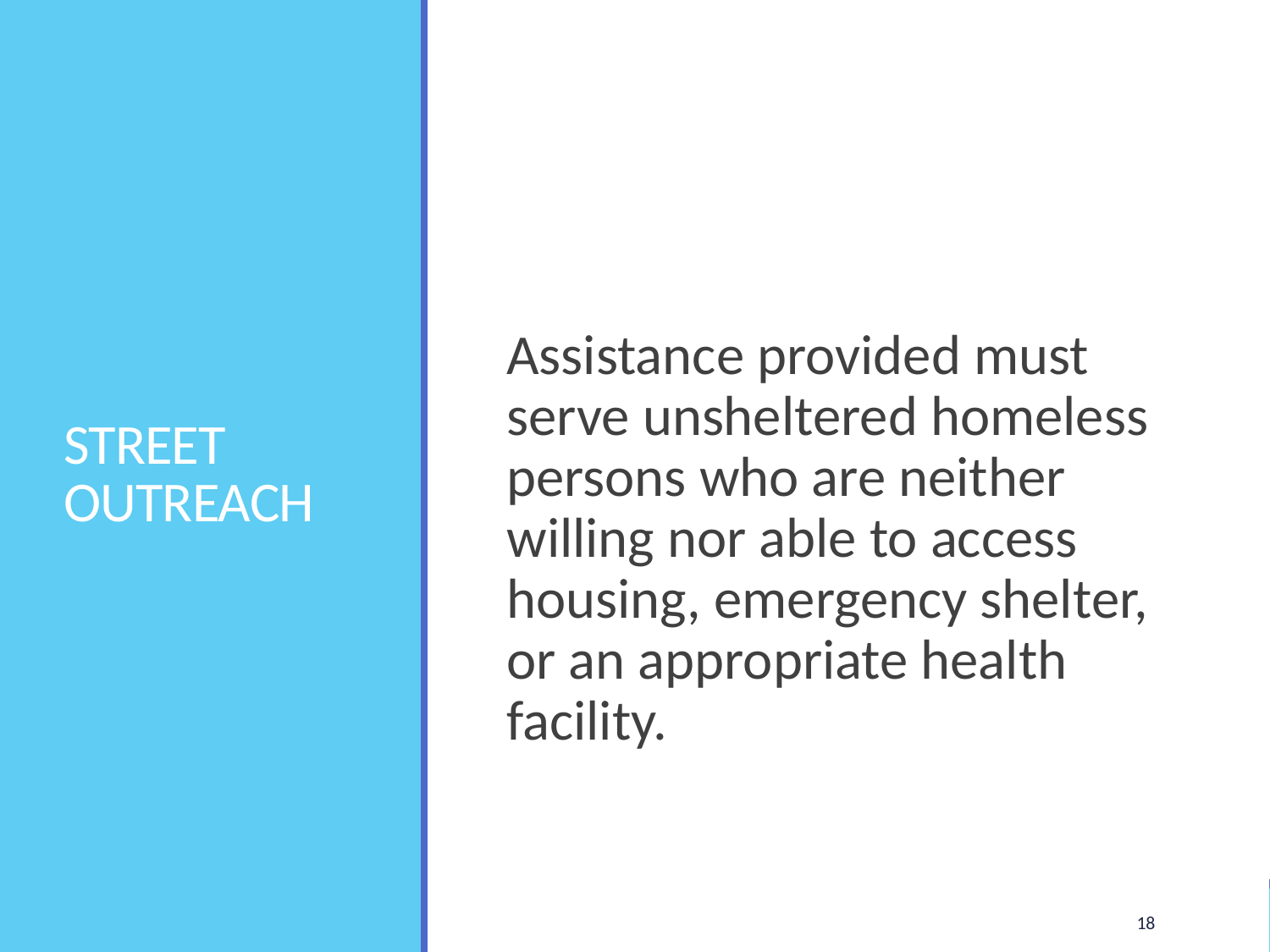

# STREET OUTREACH

	Assistance provided must serve unsheltered homeless persons who are neither willing nor able to access housing, emergency shelter, or an appropriate health facility.
18